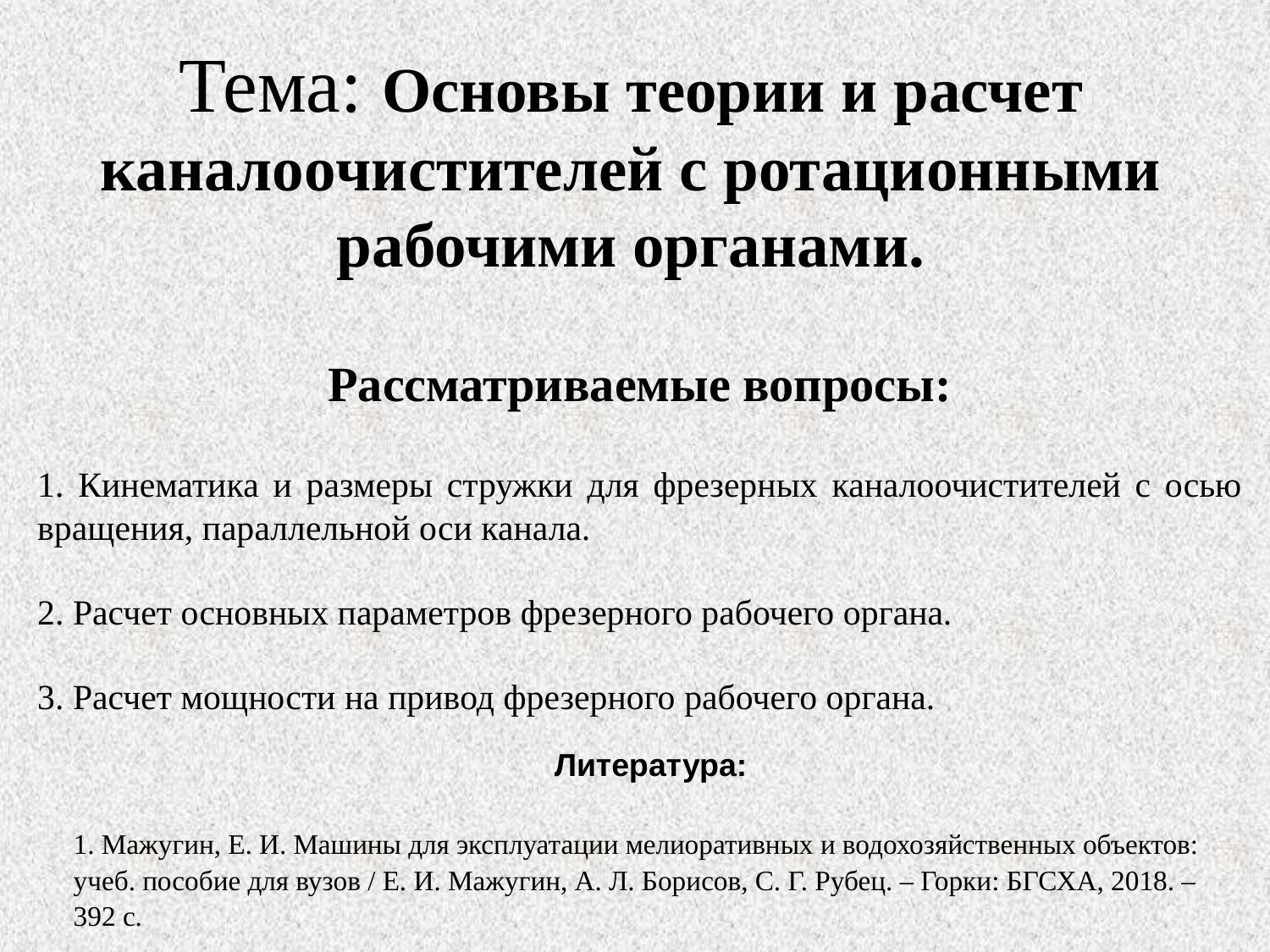

# Тема: основы теории и расчет каналоочистителей с ротационными рабочими органами.
Рассматриваемые вопросы:

1. Кинематика и размеры стружки для фрезерных каналоочистителей с осью вращения, параллельной оси канала.

2. Расчет основных параметров фрезерного рабочего органа.

3. Расчет мощности на привод фрезерного рабочего органа.
Литература:

1. Мажугин, Е. И. Машины для эксплуатации мелиоративных и водохозяйственных объектов: учеб. пособие для вузов / Е. И. Мажугин, А. Л. Борисов, С. Г. Рубец. – Горки: БГСХА, 2018. – 392 с.